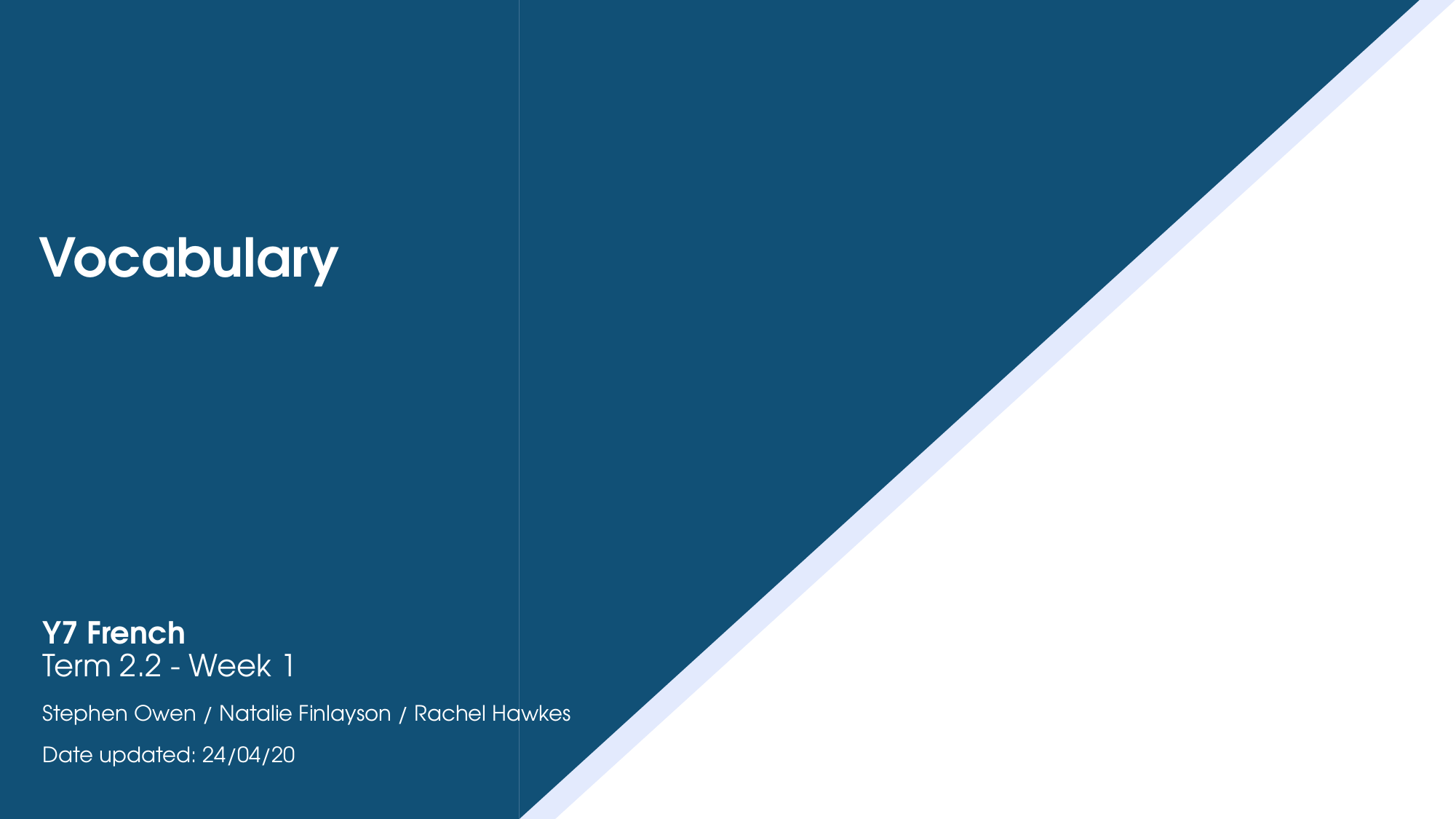

# Vocabulary
Y7 French
Term 2.2 - Week 1
Stephen Owen / Natalie Finlayson / Rachel Hawkes
Date updated: 24/04/20